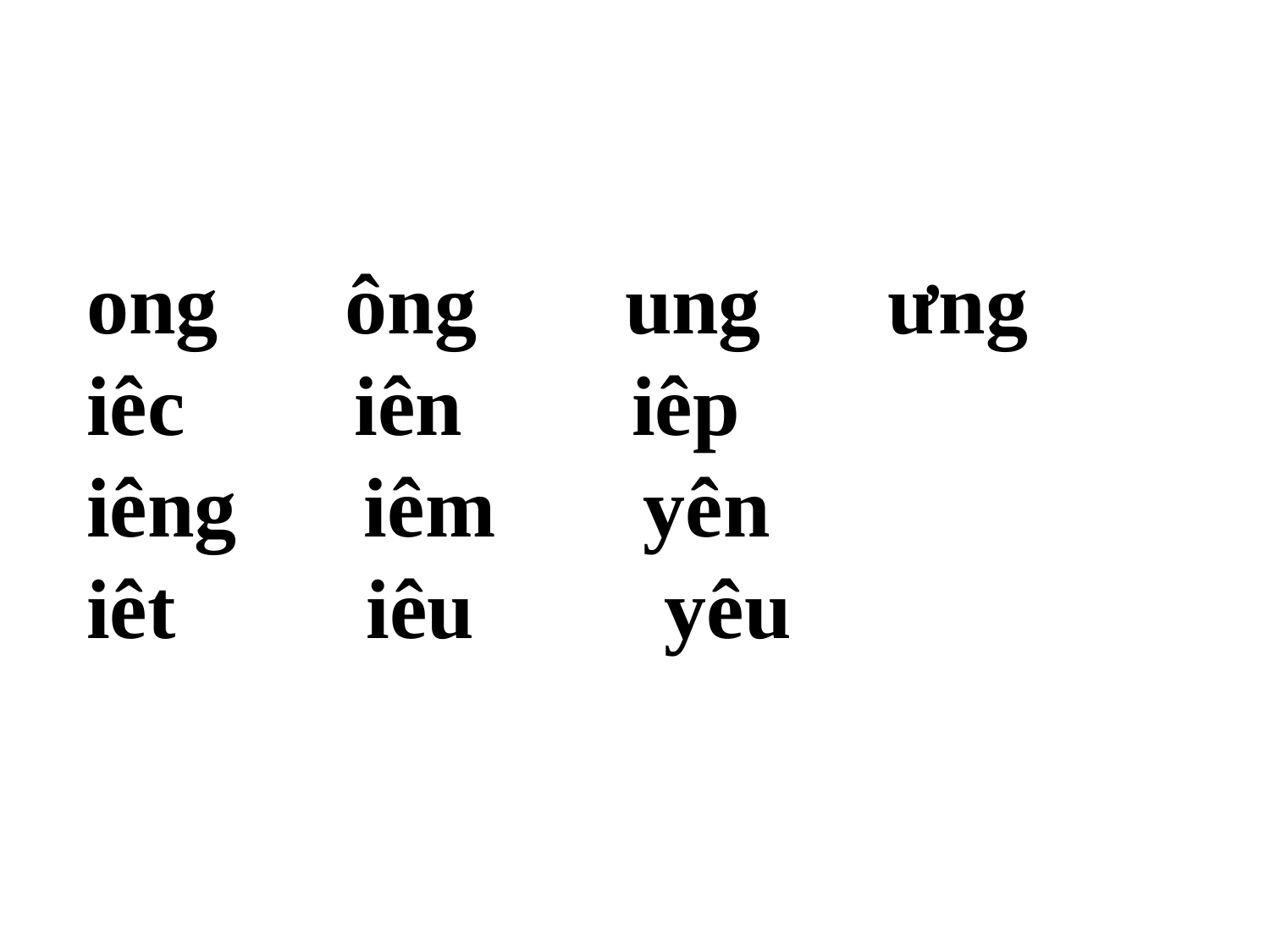

ong      ông       ung      ưng
iêc        iên        iêp
iêng      iêm       yên
iêt         iêu         yêu